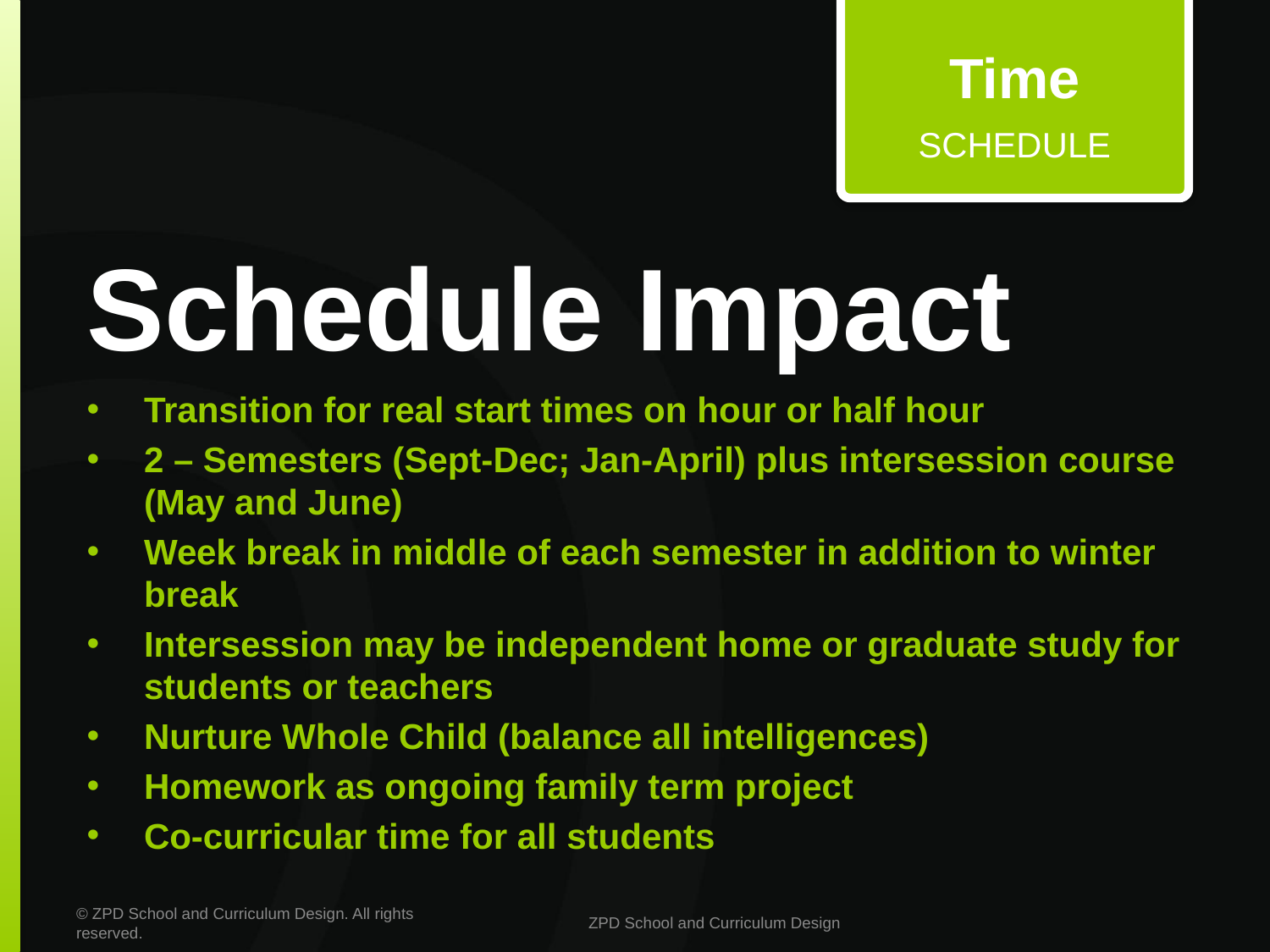

Time
SCHEDULE
# Schedule Impact
Transition for real start times on hour or half hour
2 – Semesters (Sept-Dec; Jan-April) plus intersession course (May and June)
Week break in middle of each semester in addition to winter break
Intersession may be independent home or graduate study for students or teachers
Nurture Whole Child (balance all intelligences)
Homework as ongoing family term project
Co-curricular time for all students

© ZPD School and Curriculum Design. All rights reserved.
ZPD School and Curriculum Design